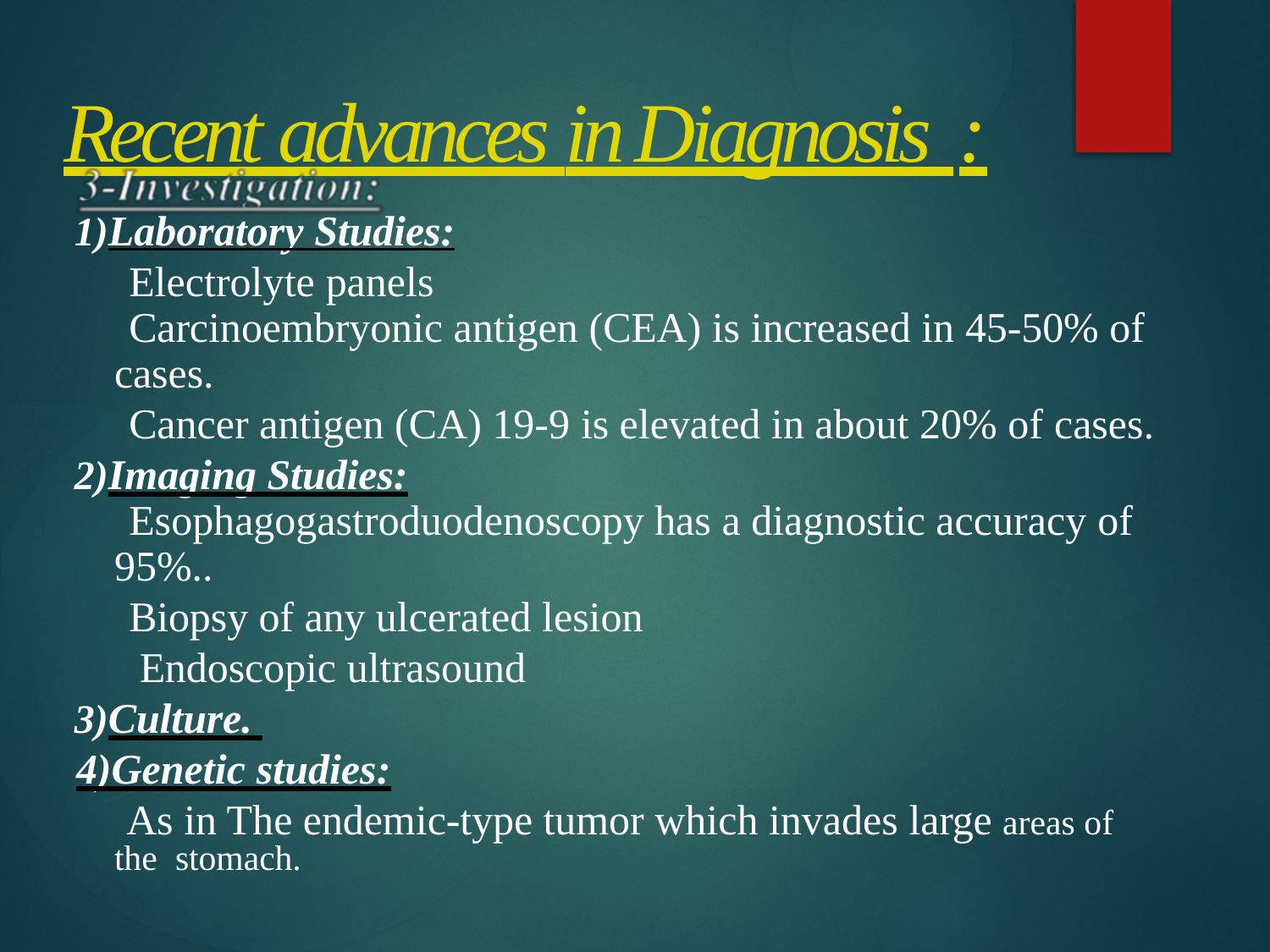

# Recent advances in Diagnosis :

Laboratory Studies:
Electrolyte panels
Carcinoembryonic antigen (CEA) is increased in 45-50% of
cases.
Cancer antigen (CA) 19-9 is elevated in about 20% of cases.
Imaging Studies:
Esophagogastroduodenoscopy has a diagnostic accuracy of
95%..
Biopsy of any ulcerated lesion  Endoscopic ultrasound
Culture.  4)Genetic studies:
As in The endemic-type tumor which invades large areas of the  stomach.